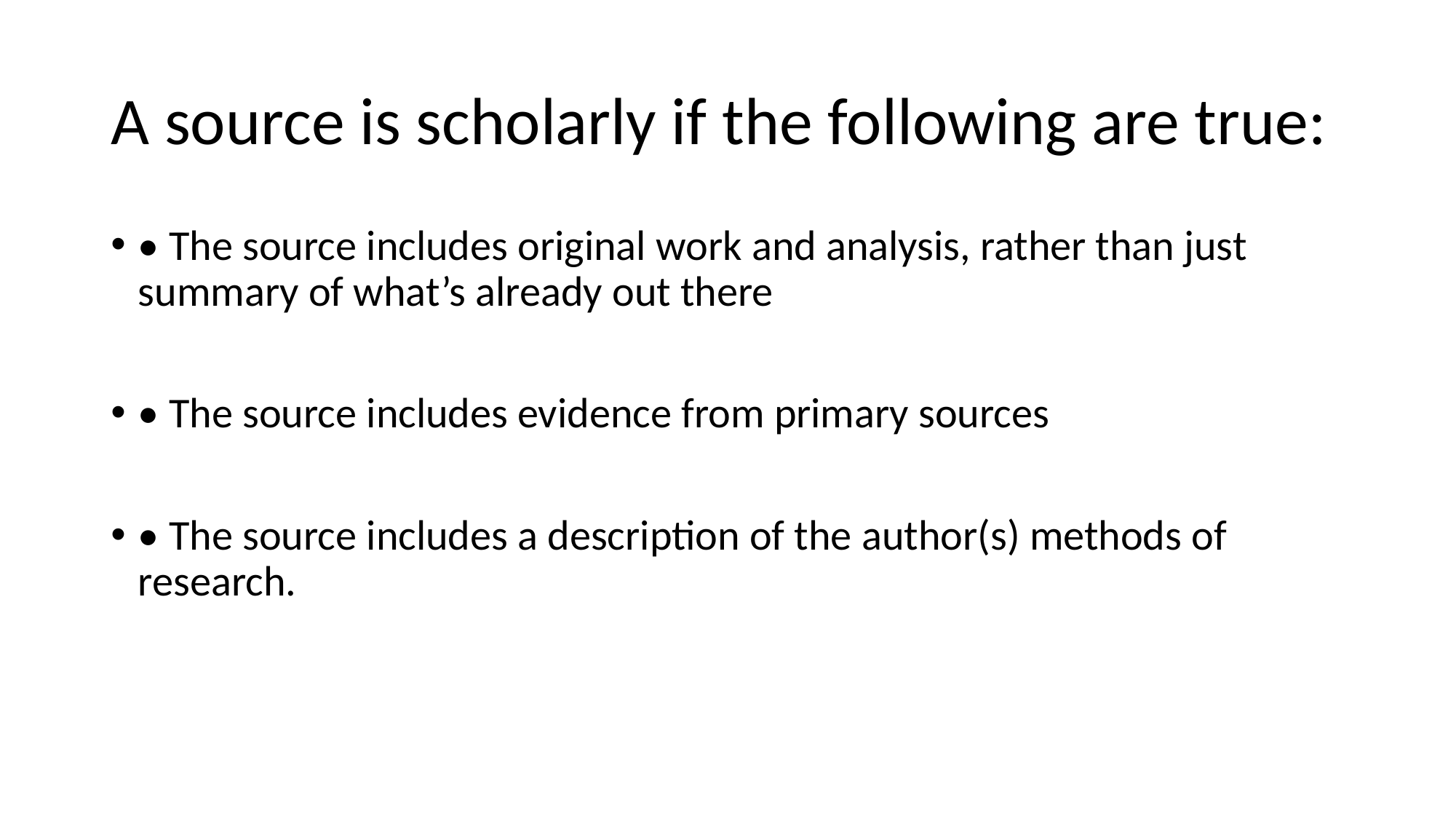

# A source is scholarly if the following are true:
• The source includes original work and analysis, rather than just summary of what’s already out there

• The source includes evidence from primary sources

• The source includes a description of the author(s) methods of research.